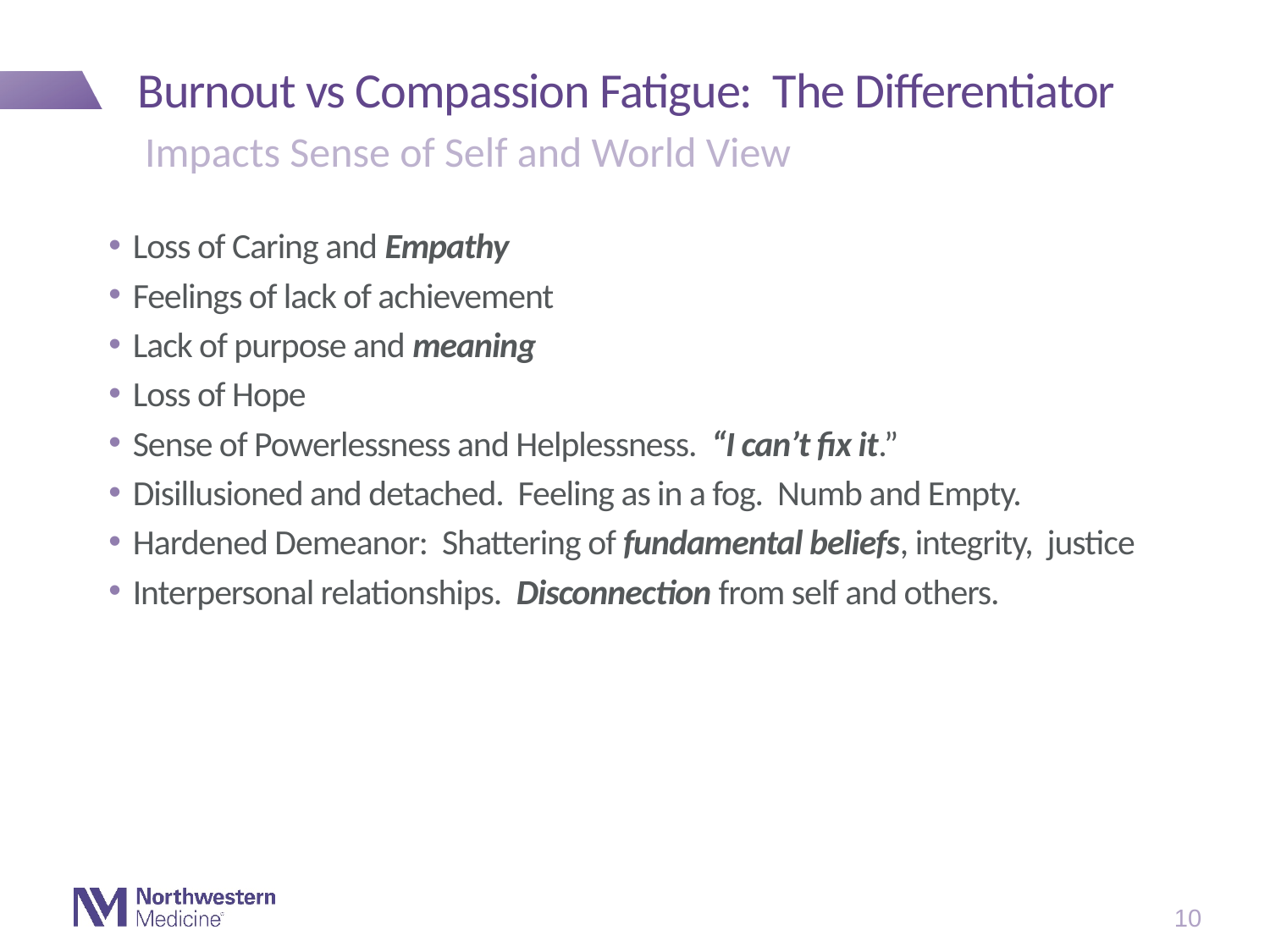

# Burnout vs Compassion Fatigue:  The Differentiator

Loss of Caring and Empathy
Feelings of lack of achievement
Lack of purpose and meaning
Loss of Hope
Sense of Powerlessness and Helplessness.  “I can’t fix it.”
Disillusioned and detached.  Feeling as in a fog.  Numb and Empty.
Hardened Demeanor:  Shattering of fundamental beliefs, integrity,  justice
Interpersonal relationships.  Disconnection from self and others.

 Impacts Sense of Self and World View
10